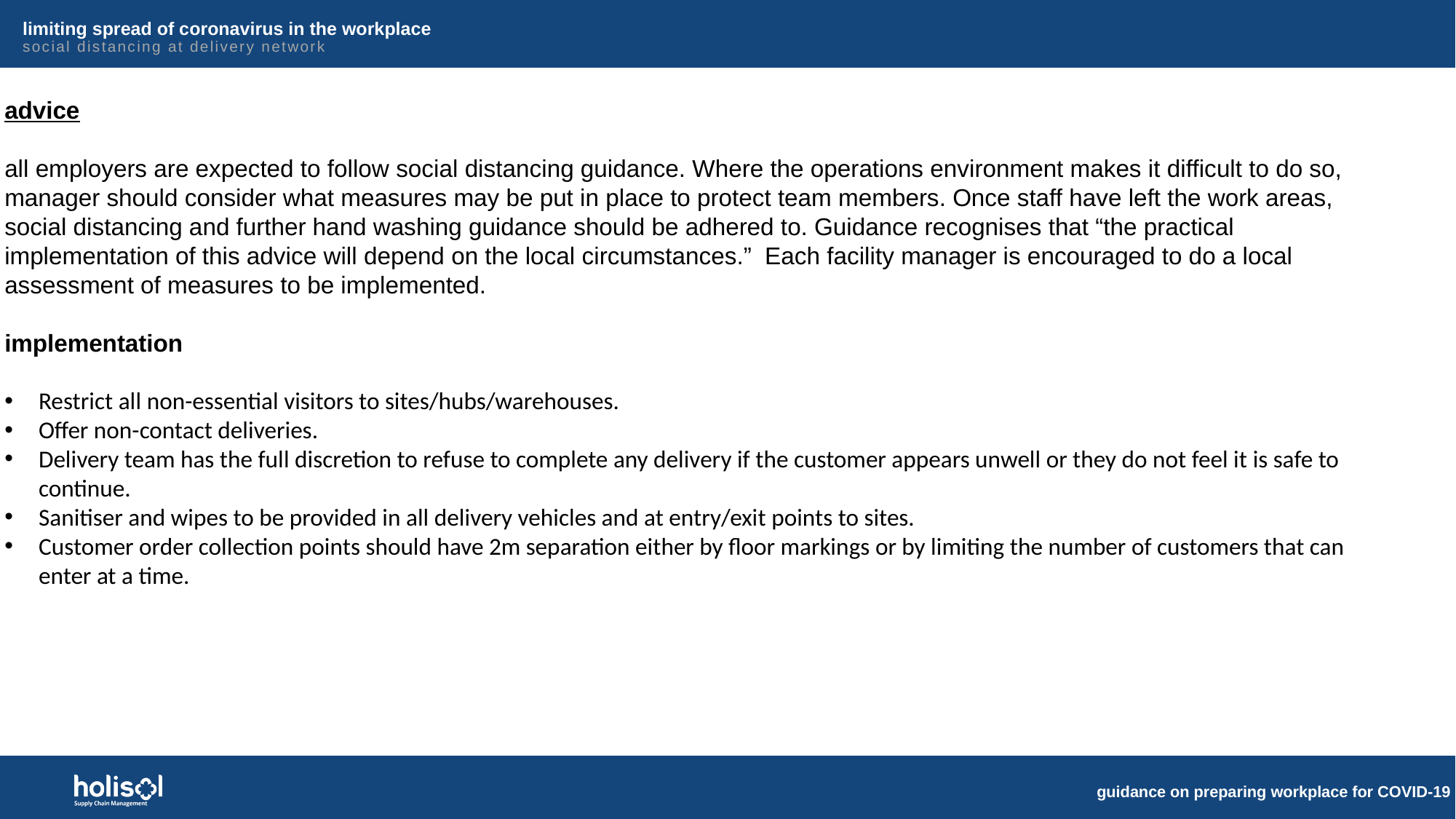

# limiting spread of coronavirus in the workplace social distancing at delivery network

advice

all employers are expected to follow social distancing guidance. Where the operations environment makes it difficult to do so, manager should consider what measures may be put in place to protect team members. Once staff have left the work areas, social distancing and further hand washing guidance should be adhered to. Guidance recognises that “the practical implementation of this advice will depend on the local circumstances.”  Each facility manager is encouraged to do a local assessment of measures to be implemented.

implementation

Restrict all non-essential visitors to sites/hubs/warehouses.
Offer non-contact deliveries.
Delivery team has the full discretion to refuse to complete any delivery if the customer appears unwell or they do not feel it is safe to continue.
Sanitiser and wipes to be provided in all delivery vehicles and at entry/exit points to sites.
Customer order collection points should have 2m separation either by floor markings or by limiting the number of customers that can enter at a time.
guidance on preparing workplace for COVID-19